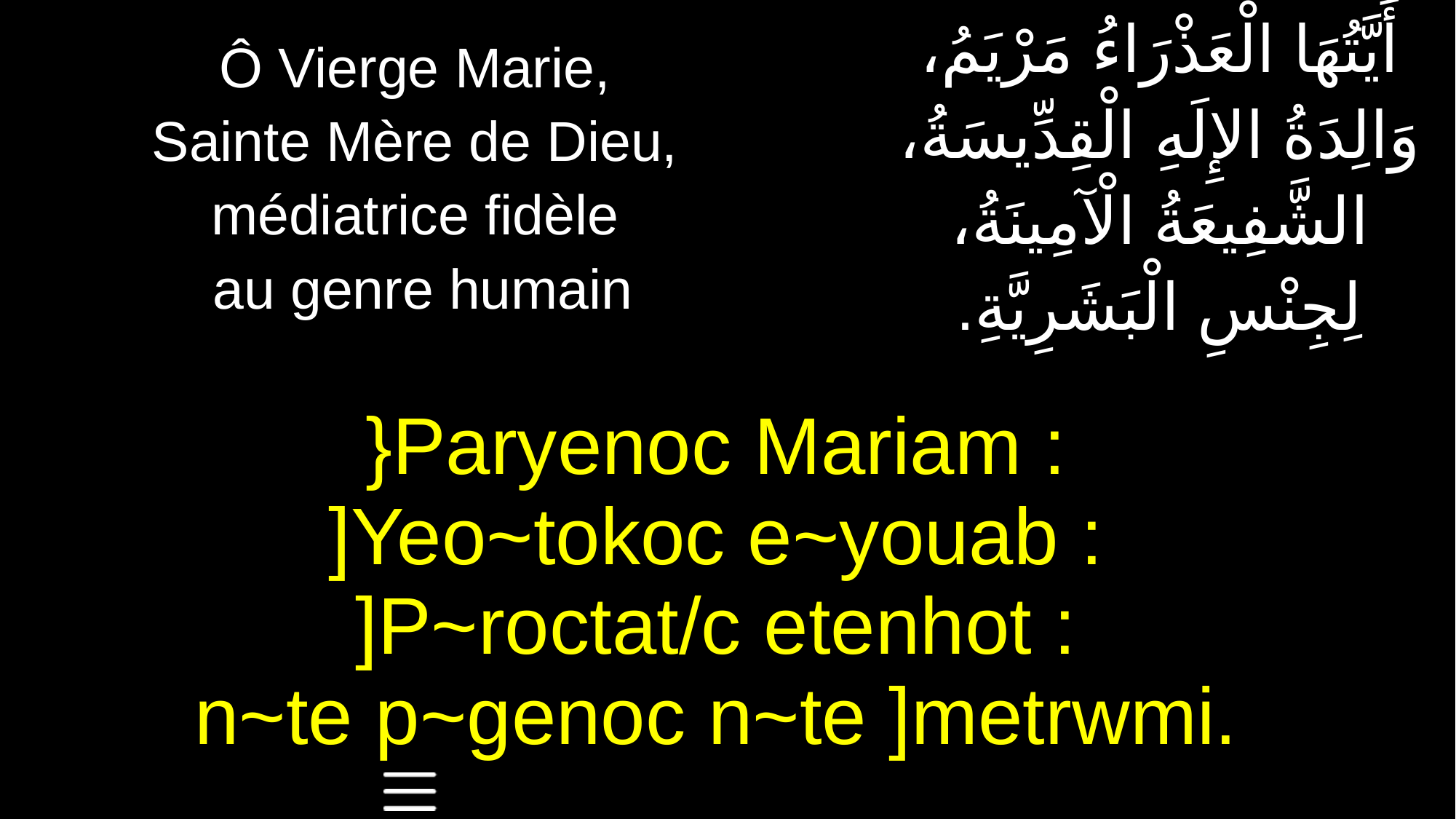

| Ô Vierge Marie, Sainte Mère de Dieu, médiatrice fidèle au genre humain | أَيَّتُهَا الْعَذْرَاءُ مَرْيَمُ، وَالِدَةُ الإِلَهِ الْقِدِّيسَةُ، الشَّفِيعَةُ الْآمِينَةُ، لِجِنْسِ الْبَشَرِيَّةِ. |
| --- | --- |
| }Paryenoc Mariam : ]Yeo~tokoc e~youab : ]P~roctat/c etenhot : n~te p~genoc n~te ]metrwmi. |  |